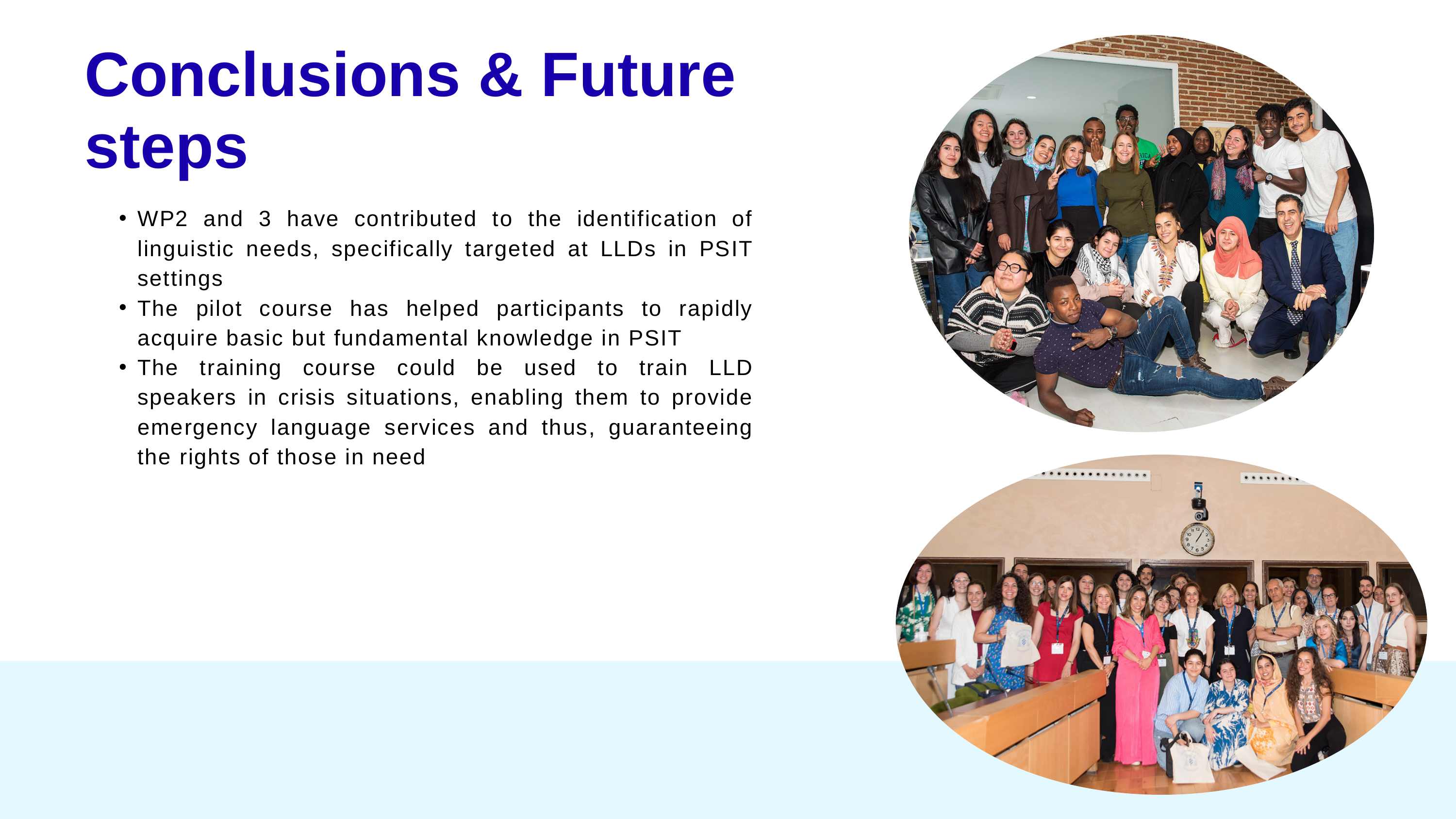

Conclusions & Future steps
WP2 and 3 have contributed to the identification of linguistic needs, specifically targeted at LLDs in PSIT settings
The pilot course has helped participants to rapidly acquire basic but fundamental knowledge in PSIT
The training course could be used to train LLD speakers in crisis situations, enabling them to provide emergency language services and thus, guaranteeing the rights of those in need